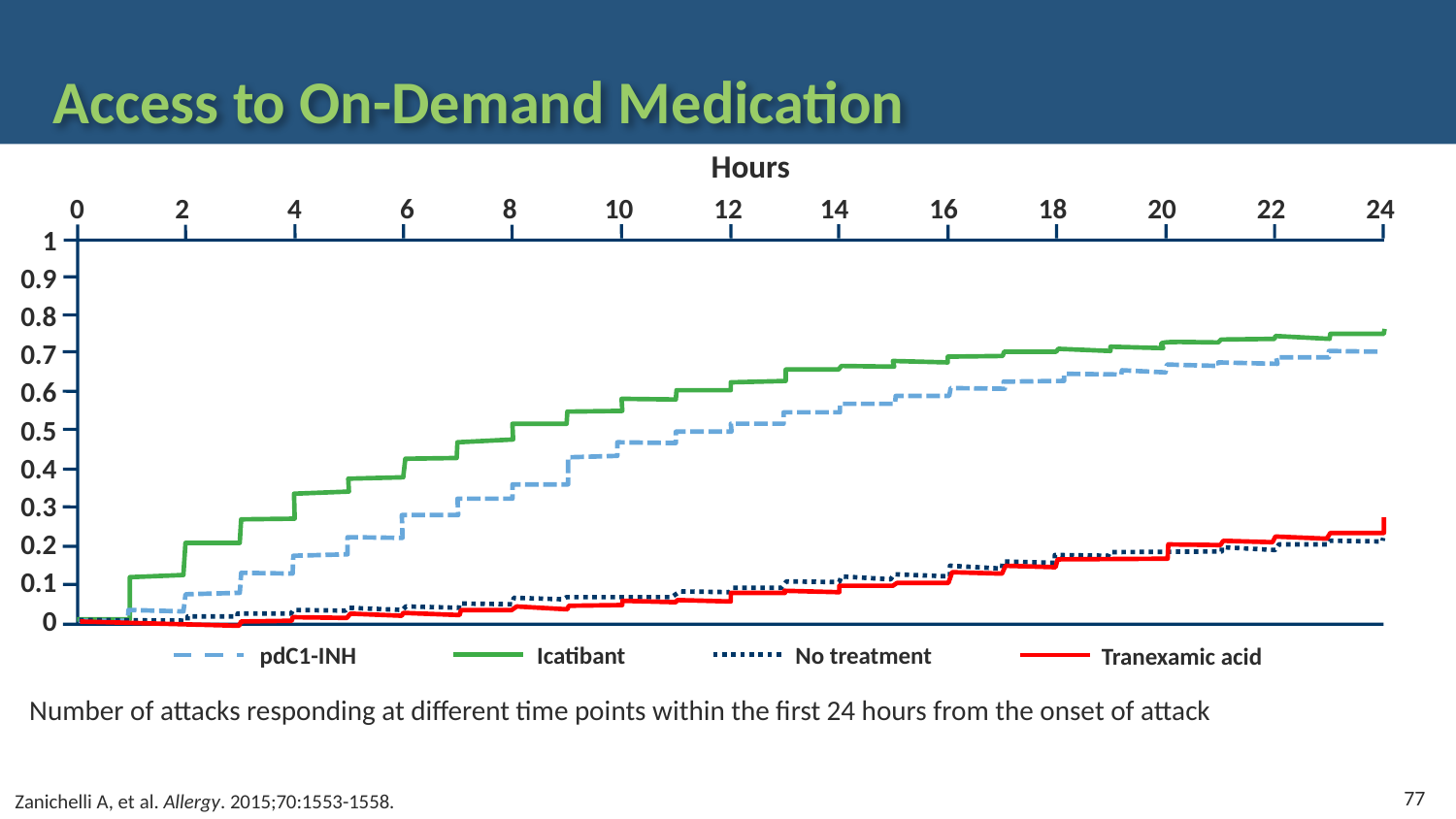

# Access to On-Demand Medication
Hours
0	 2	  4	6	 8	 10	 12	14	16	18	20	22	24

1
0.9
0.8
0.7
0.6
0.5
0.4
0.3
0.2
0.1
0

Icatibant
No treatment
pdC1-INH
Tranexamic acid
Number of attacks responding at different time points within the first 24 hours from the onset of attack
300
250
200
150
100
70
60
50
40
30
20
10
0

Median Time (h)

pdC1-INH (total duration)
Tran. acid (total duration)
Icatibant (total duration)
pdC1-INH (post-treatment)
Untreated (total duration)
Icatibant (post-treatment)
77
Zanichelli A, et al. Allergy. 2015;70:1553-1558.